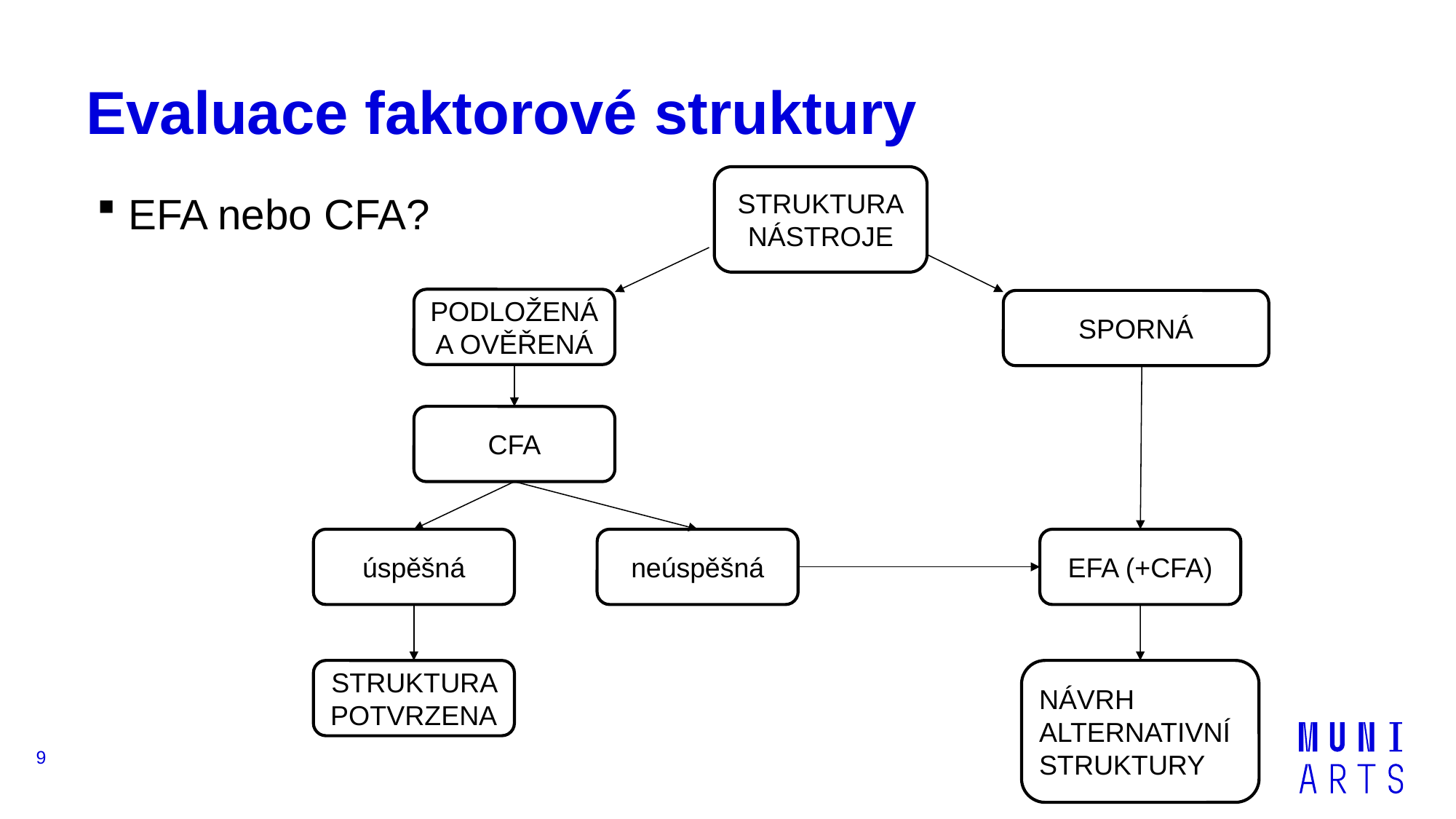

# Evaluace faktorové struktury
STRUKTURA
NÁSTROJE
EFA nebo CFA?
PODLOŽENÁ A OVĚŘENÁ
SPORNÁ
CFA
úspěšná
neúspěšná
EFA (+CFA)
STRUKTURA POTVRZENA
NÁVRH ALTERNATIVNÍ STRUKTURY
9